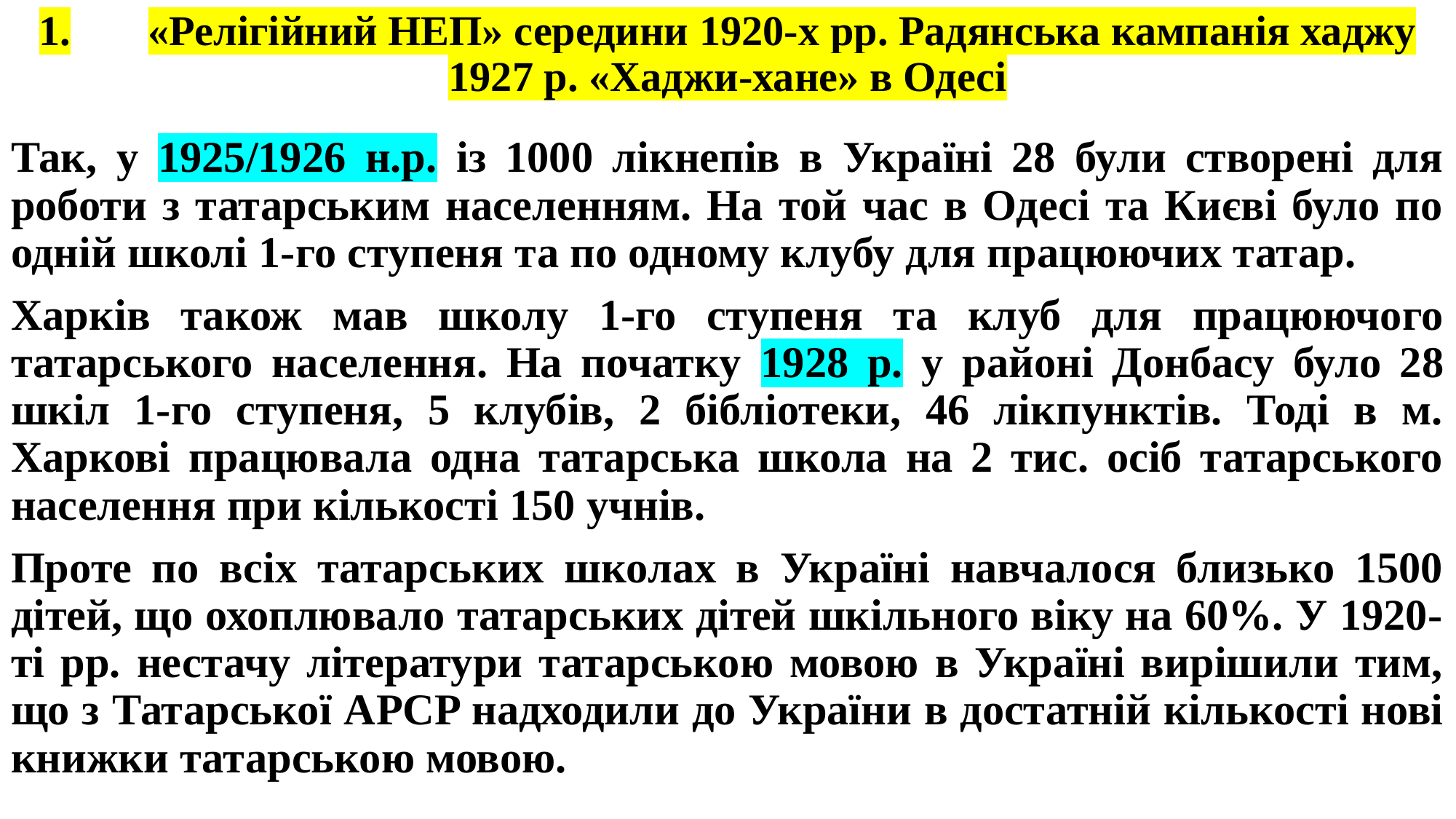

# 1.	«Релігійний НЕП» середини 1920-х рр. Радянська кампанія хаджу 1927 р. «Хаджи-хане» в Одесі
Так, у 1925/1926 н.р. із 1000 лікнепів в Україні 28 були створені для роботи з татарським населенням. На той час в Одесі та Києві було по одній школі 1-го ступеня та по одному клубу для працюючих татар.
Харків також мав школу 1-го ступеня та клуб для працюючого татарського населення. На початку 1928 р. у районі Донбасу було 28 шкіл 1-го ступеня, 5 клубів, 2 бібліотеки, 46 лікпунктів. Тоді в м. Харкові працювала одна татарська школа на 2 тис. осіб татарського населення при кількості 150 учнів.
Проте по всіх татарських школах в Україні навчалося близько 1500 дітей, що охоплювало татарських дітей шкільного віку на 60%. У 1920-ті рр. нестачу літератури татарською мовою в Україні вирішили тим, що з Татарської АPCP надходили до України в достатній кількості нові книжки татарською мовою.